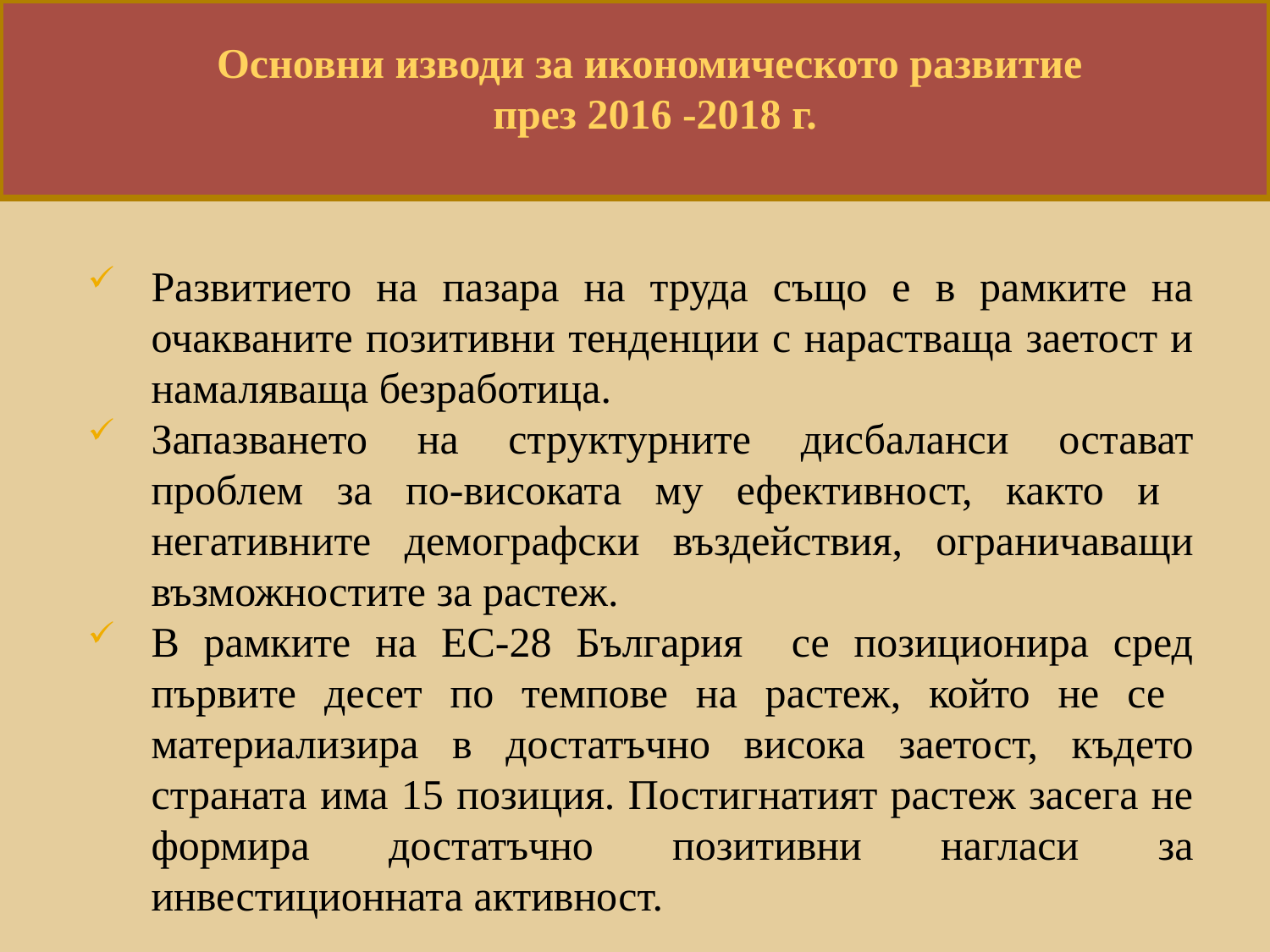

# Основни изводи за икономическото развитие през 2016 -2018 г.
Развитието на пазара на труда също е в рамките на очакваните позитивни тенденции с нарастваща заетост и намаляваща безработица.
Запазването на структурните дисбаланси остават проблем за по-високата му ефективност, както и  негативните демографски въздействия, ограничаващи възможностите за растеж.
В рамките на ЕС-28 България  се позиционира сред първите десет по темпове на растеж, който не се  материализира в достатъчно висока заетост, където страната има 15 позиция. Постигнатият растеж засега не формира достатъчно позитивни нагласи за инвестиционната активност.